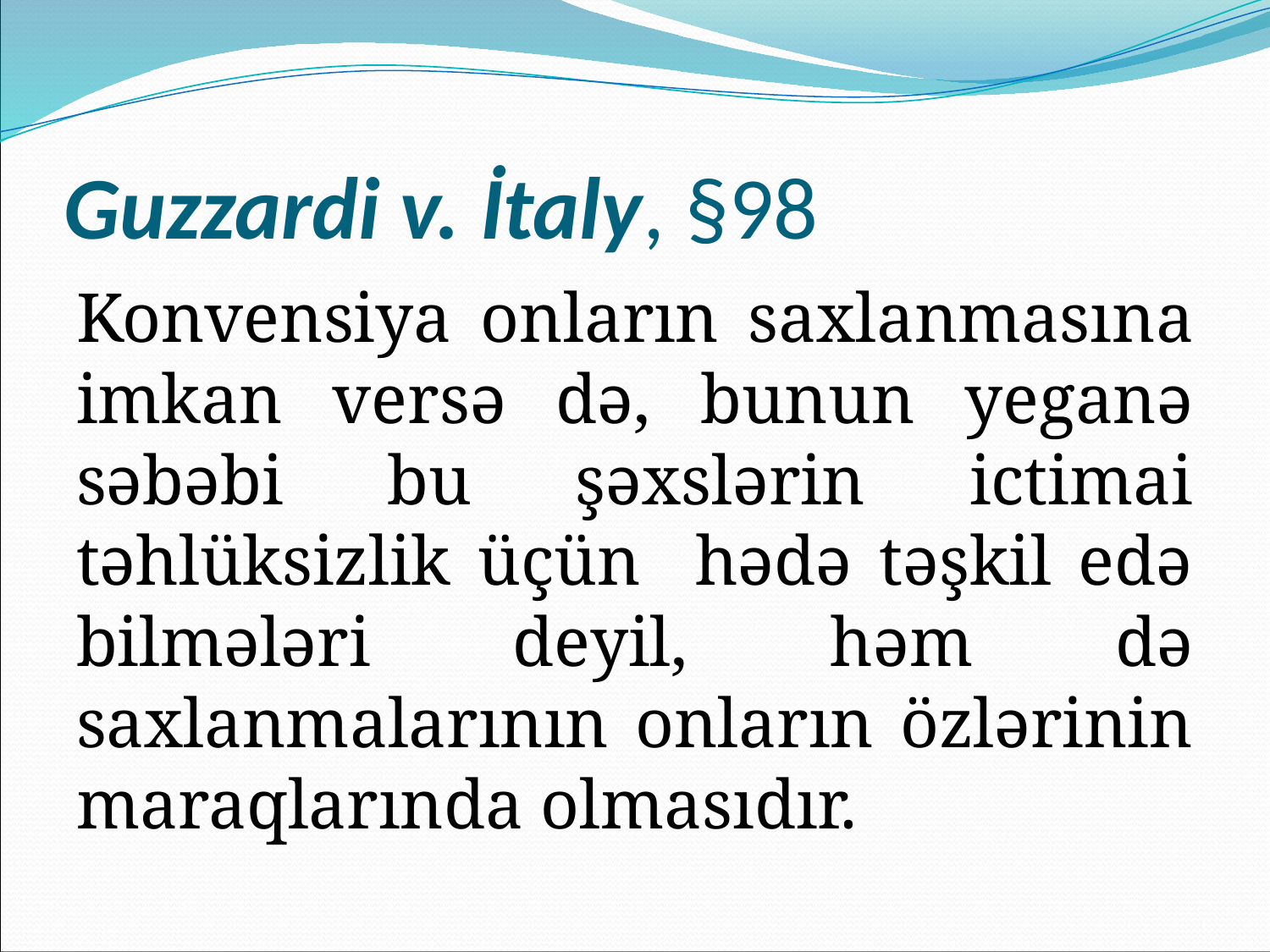

# Guzzardi v. İtaly, §98
Konvensiya onların saxlanmasına imkan versə də, bunun yeganə səbəbi bu şəxslərin ictimai təhlüksizlik üçün  hədə təşkil edə bilmələri deyil, həm də saxlanmalarının onların özlərinin maraqlarında olmasıdır.